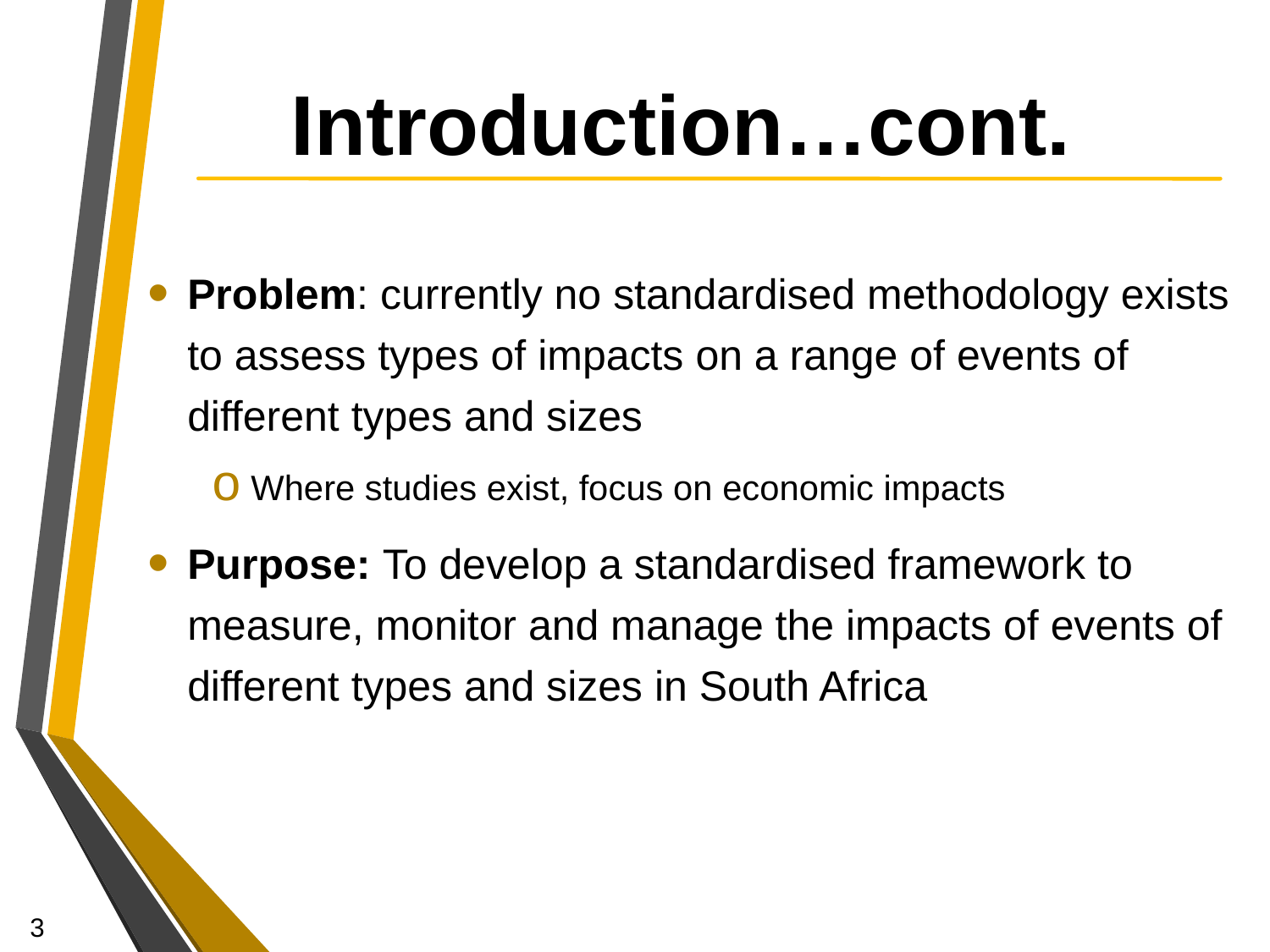

# Introduction…cont.
Problem: currently no standardised methodology exists to assess types of impacts on a range of events of different types and sizes
Where studies exist, focus on economic impacts
Purpose: To develop a standardised framework to measure, monitor and manage the impacts of events of different types and sizes in South Africa

3